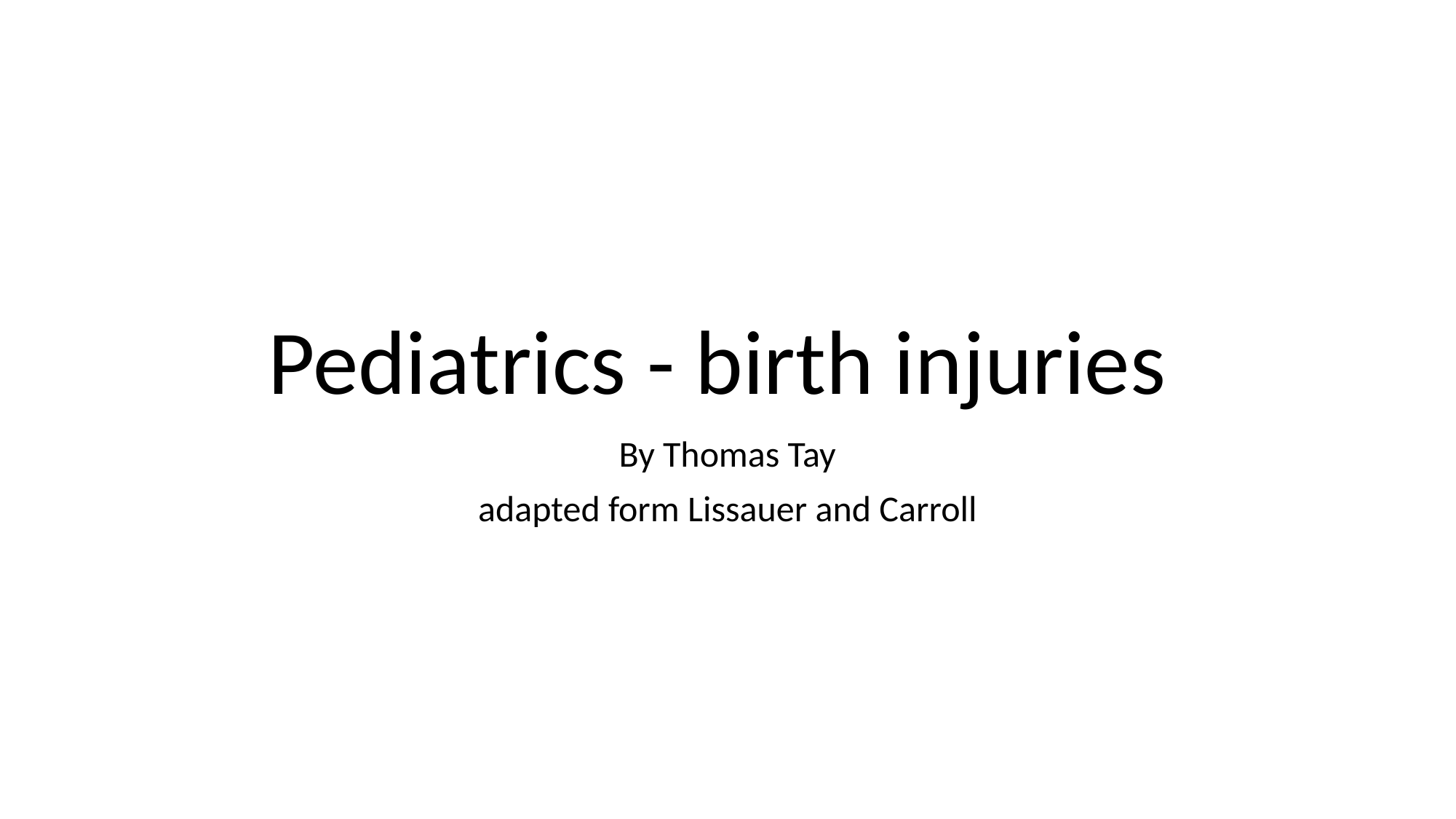

# Pediatrics - birth injuries
By Thomas Tay
adapted form Lissauer and Carroll